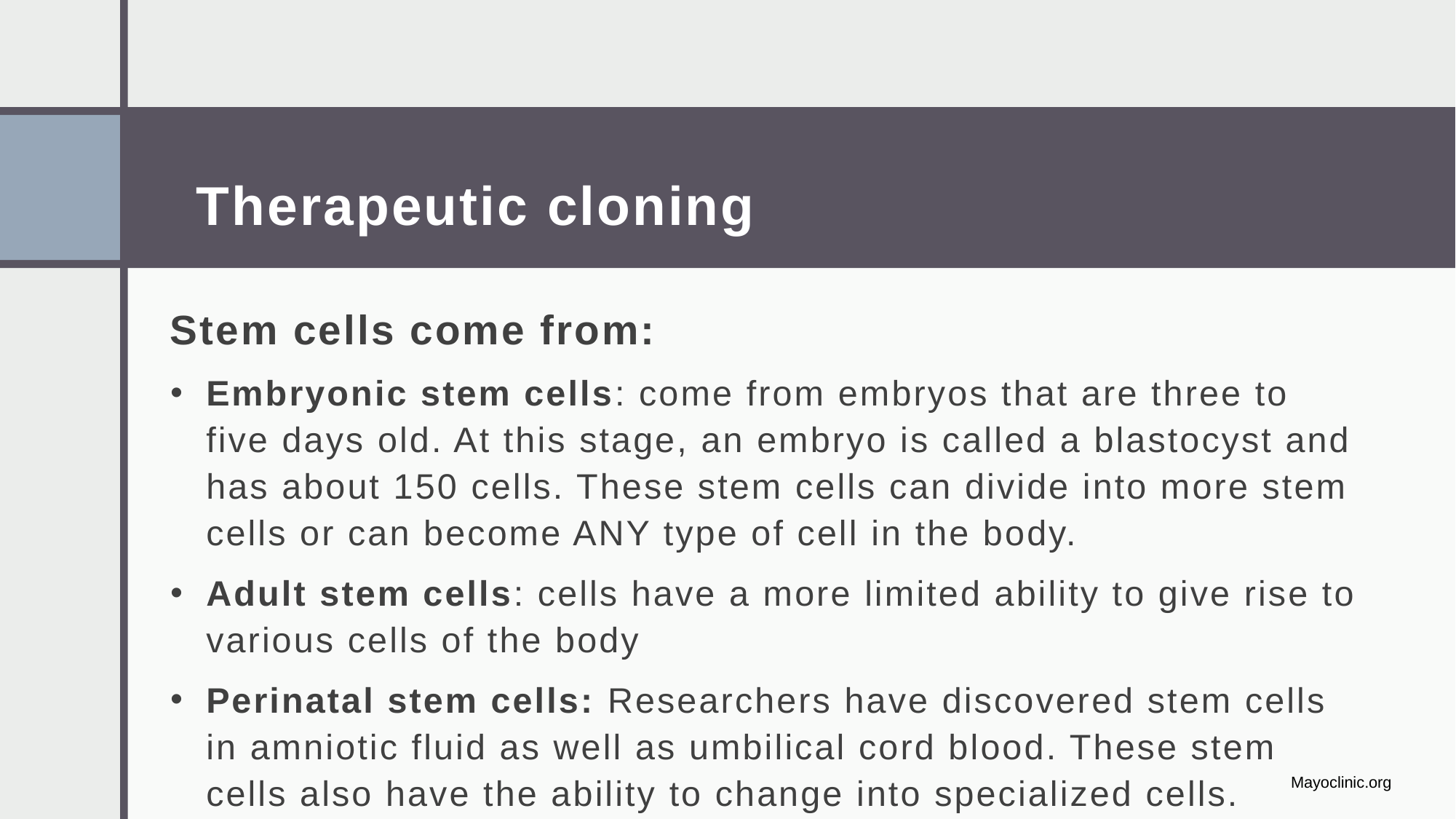

# Therapeutic cloning

Stem cells come from:
Embryonic stem cells: come from embryos that are three to five days old. At this stage, an embryo is called a blastocyst and has about 150 cells. These stem cells can divide into more stem cells or can become ANY type of cell in the body.
Adult stem cells: cells have a more limited ability to give rise to various cells of the body
Perinatal stem cells: Researchers have discovered stem cells in amniotic fluid as well as umbilical cord blood. These stem cells also have the ability to change into specialized cells.

Mayoclinic.org